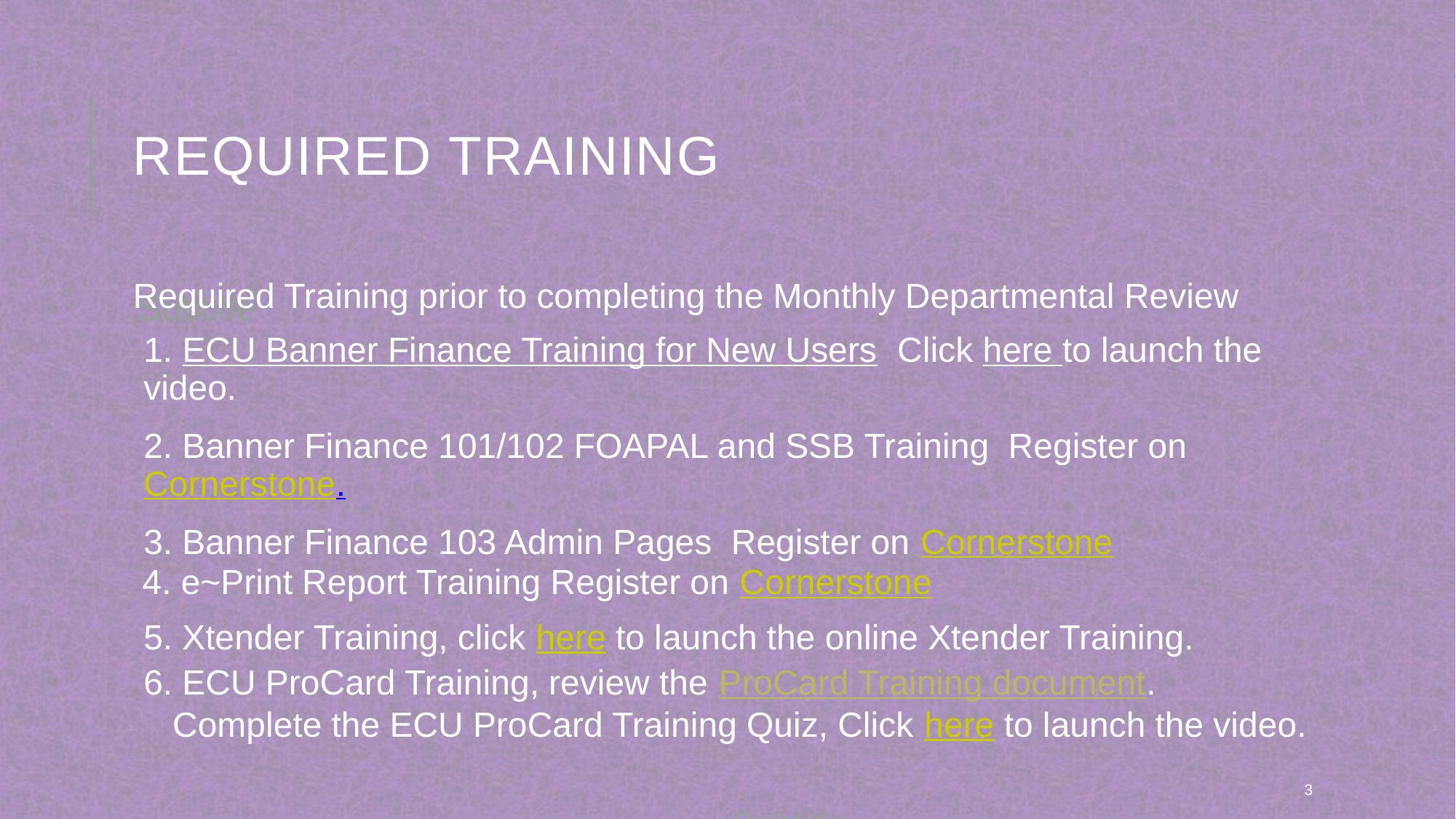

# Required training
Subtitle
Required Training prior to completing the Monthly Departmental Review
1. ECU Banner Finance Training for New Users  Click here to launch the video.
2. Banner Finance 101/102 FOAPAL and SSB Training  Register on Cornerstone.
3. Banner Finance 103 Admin Pages  Register on Cornerstone
4. e~Print Report Training Register on Cornerstone
5. Xtender Training, click here to launch the online Xtender Training.
6. ECU ProCard Training, review the ProCard Training document.
   Complete the ECU ProCard Training Quiz, Click here to launch the video.

3
Subtitle